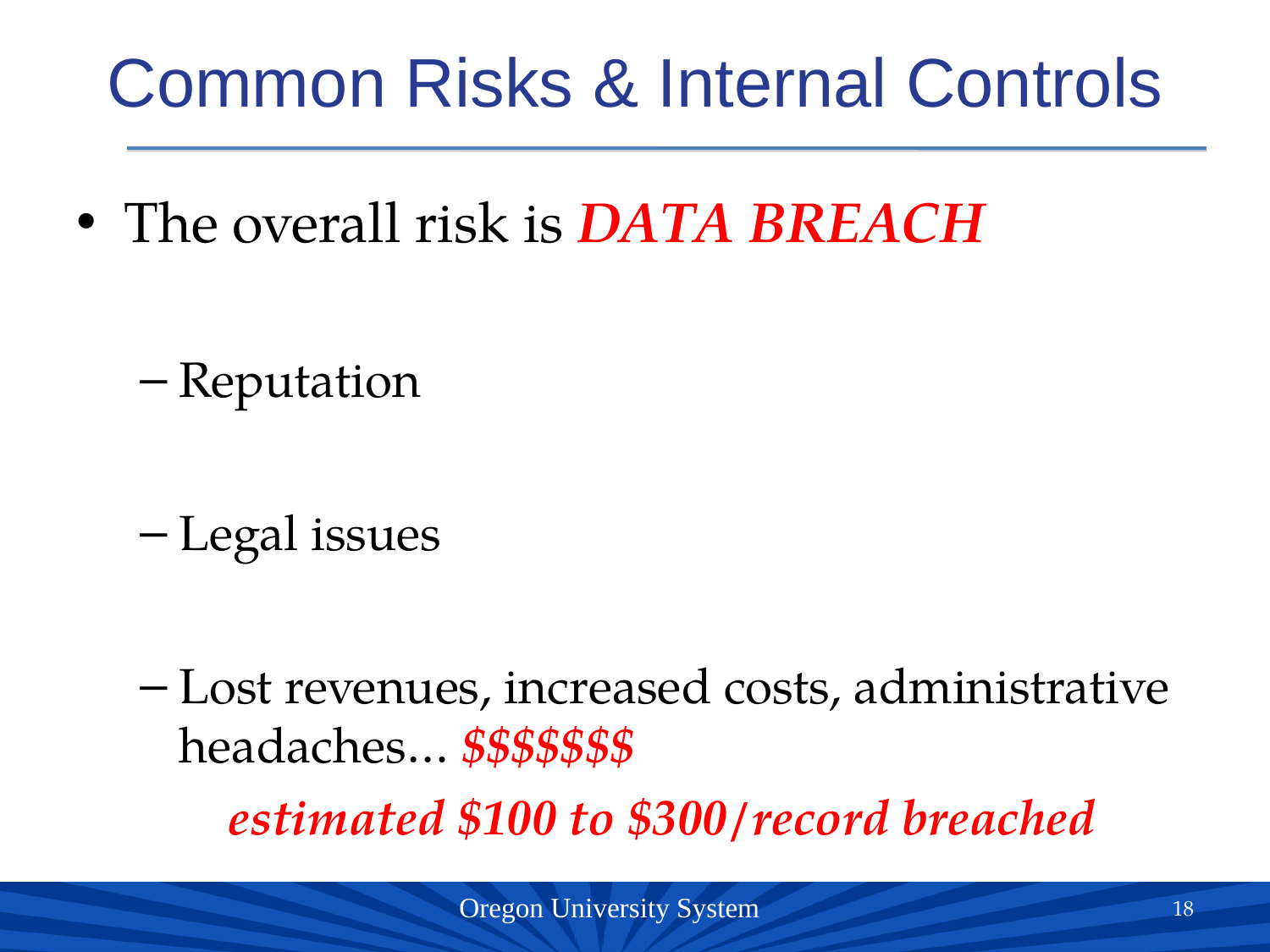

# Common Risks & Internal Controls
The overall risk is DATA BREACH

Reputation

Legal issues

Lost revenues, increased costs, administrative headaches… $$$$$$$
    estimated $100 to $300/record breached
18